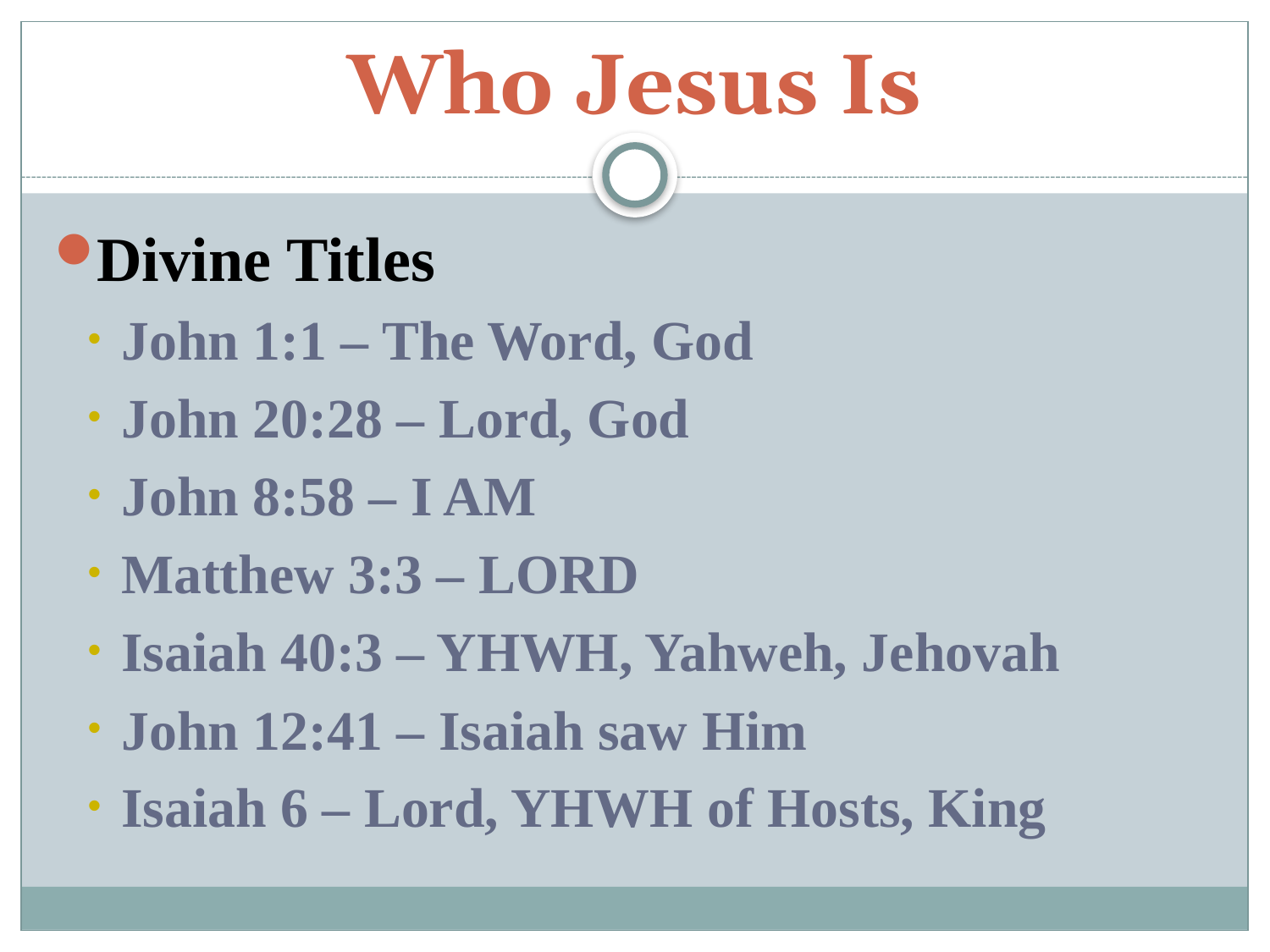

# Who Jesus Is
Divine Titles
John 1:1 – The Word, God
John 20:28 – Lord, God
John 8:58 – I AM
Matthew 3:3 – LORD
Isaiah 40:3 – YHWH, Yahweh, Jehovah
John 12:41 – Isaiah saw Him
Isaiah 6 – Lord, YHWH of Hosts, King